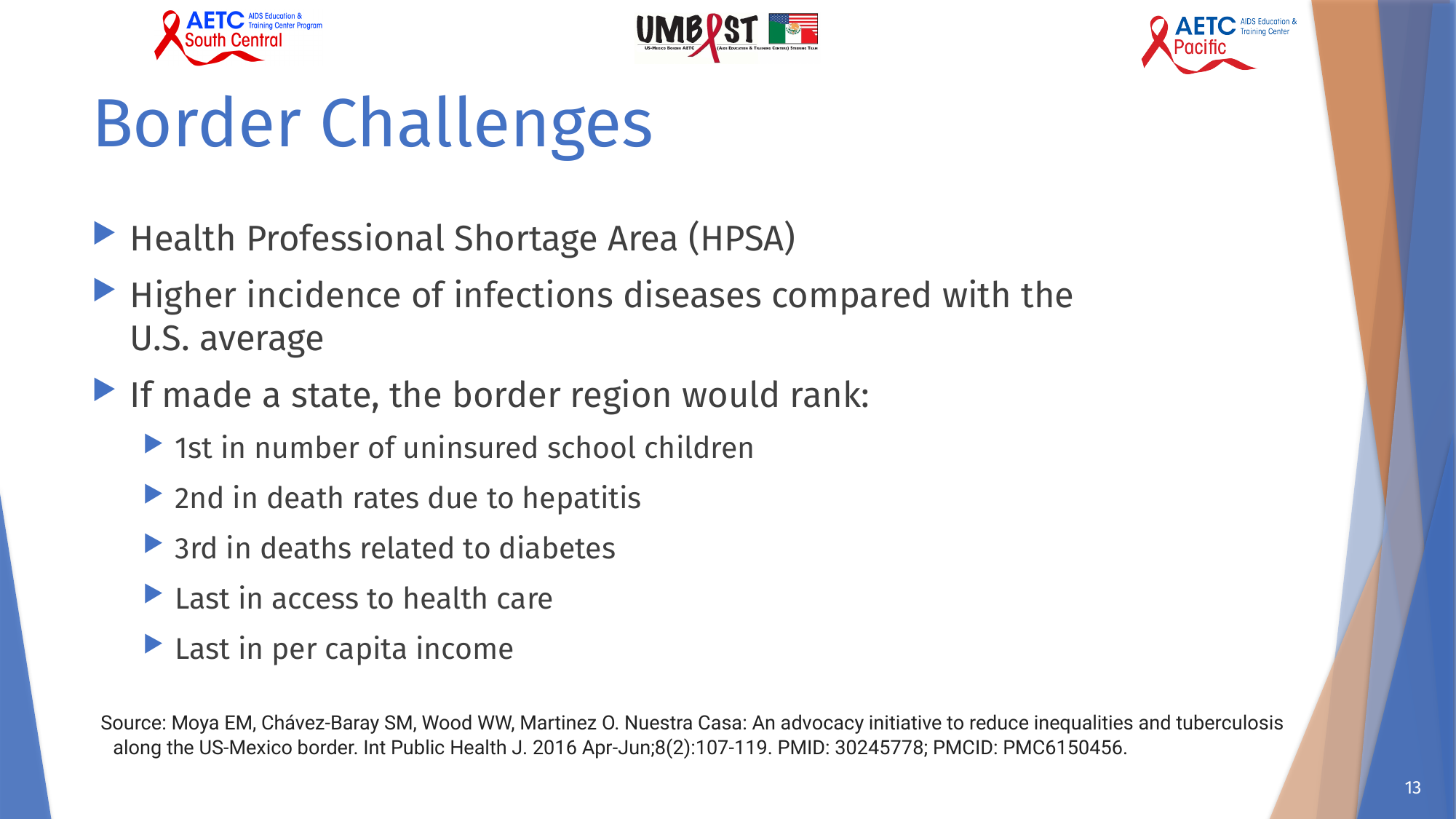

# Border Challenges
Health Professional Shortage Area (HPSA)
Higher incidence of infections diseases compared with the U.S. average
If made a state, the border region would rank:
1st in number of uninsured school children
2nd in death rates due to hepatitis
3rd in deaths related to diabetes
Last in access to health care
Last in per capita income
    Source: Moya EM, Chávez-Baray SM, Wood WW, Martinez O. Nuestra Casa: An advocacy initiative to reduce inequalities and tuberculosis
        along the US-Mexico border. Int Public Health J. 2016 Apr-Jun;8(2):107-119. PMID: 30245778; PMCID: PMC6150456.
13